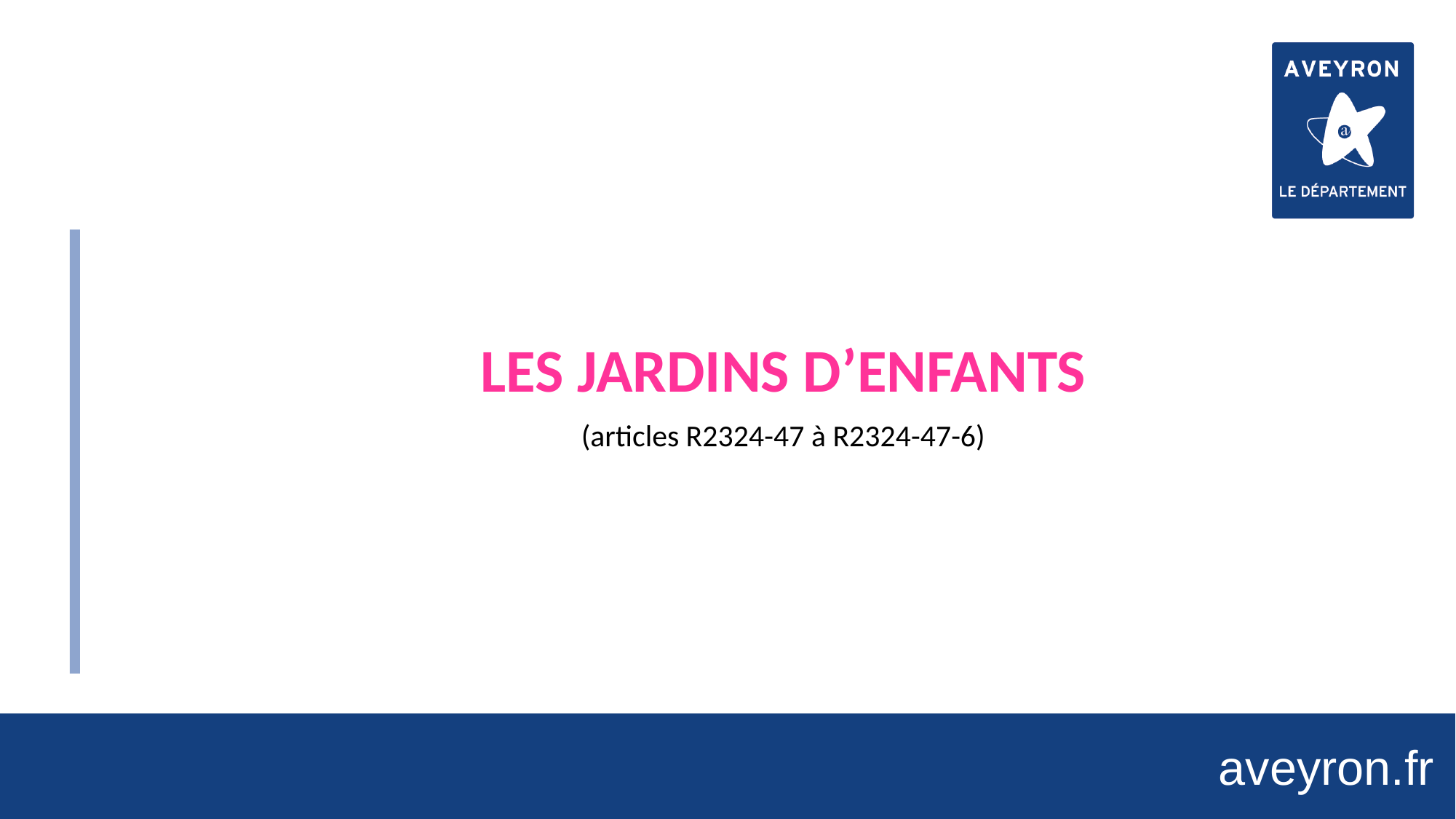

68

LES JARDINS D’ENFANTS
(articles R2324-47 à R2324-47-6)